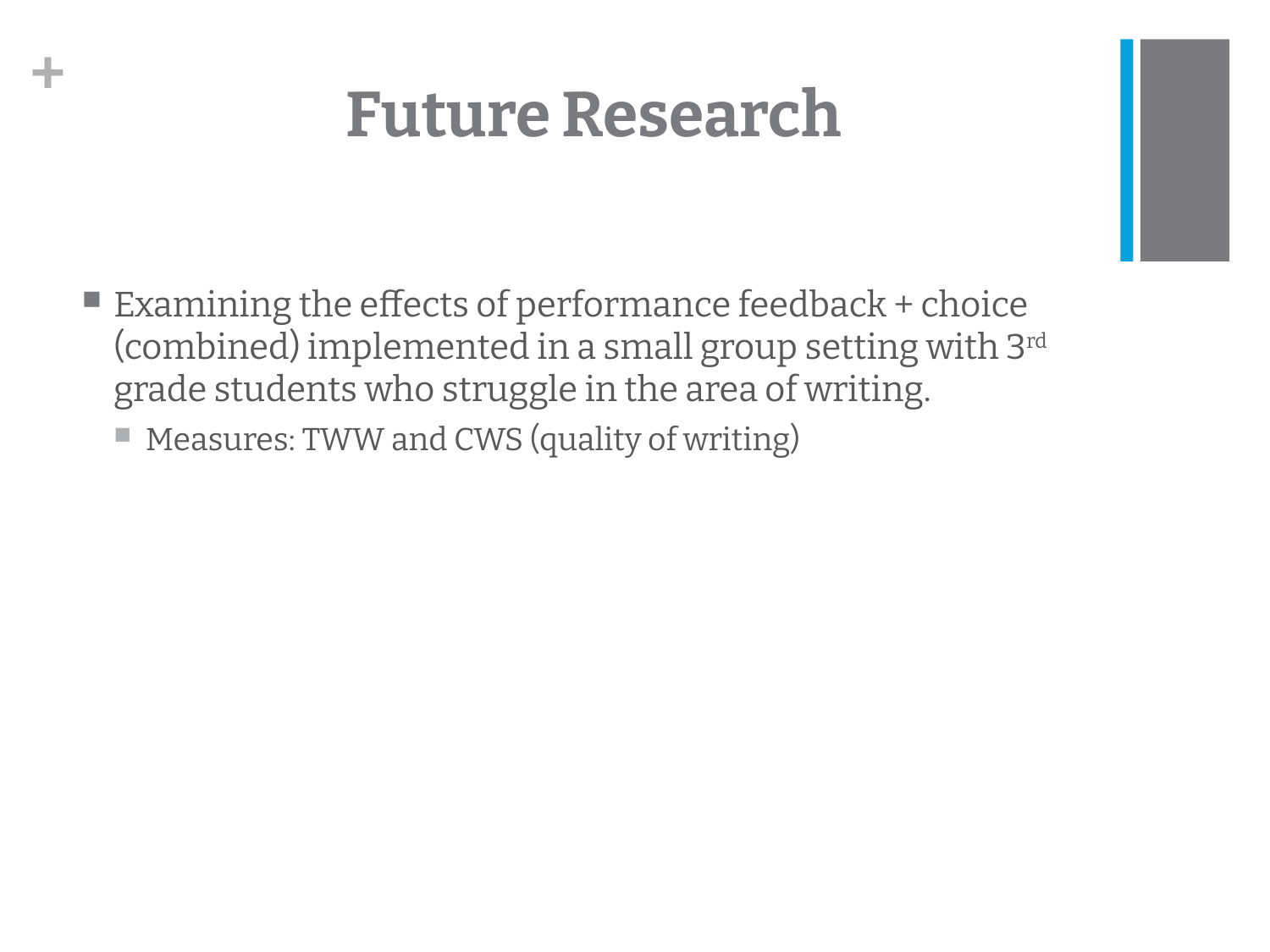

# Future Research
Examining the effects of performance feedback + choice (combined) implemented in a small group setting with 3rd grade students who struggle in the area of writing.
Measures: TWW and CWS (quality of writing)